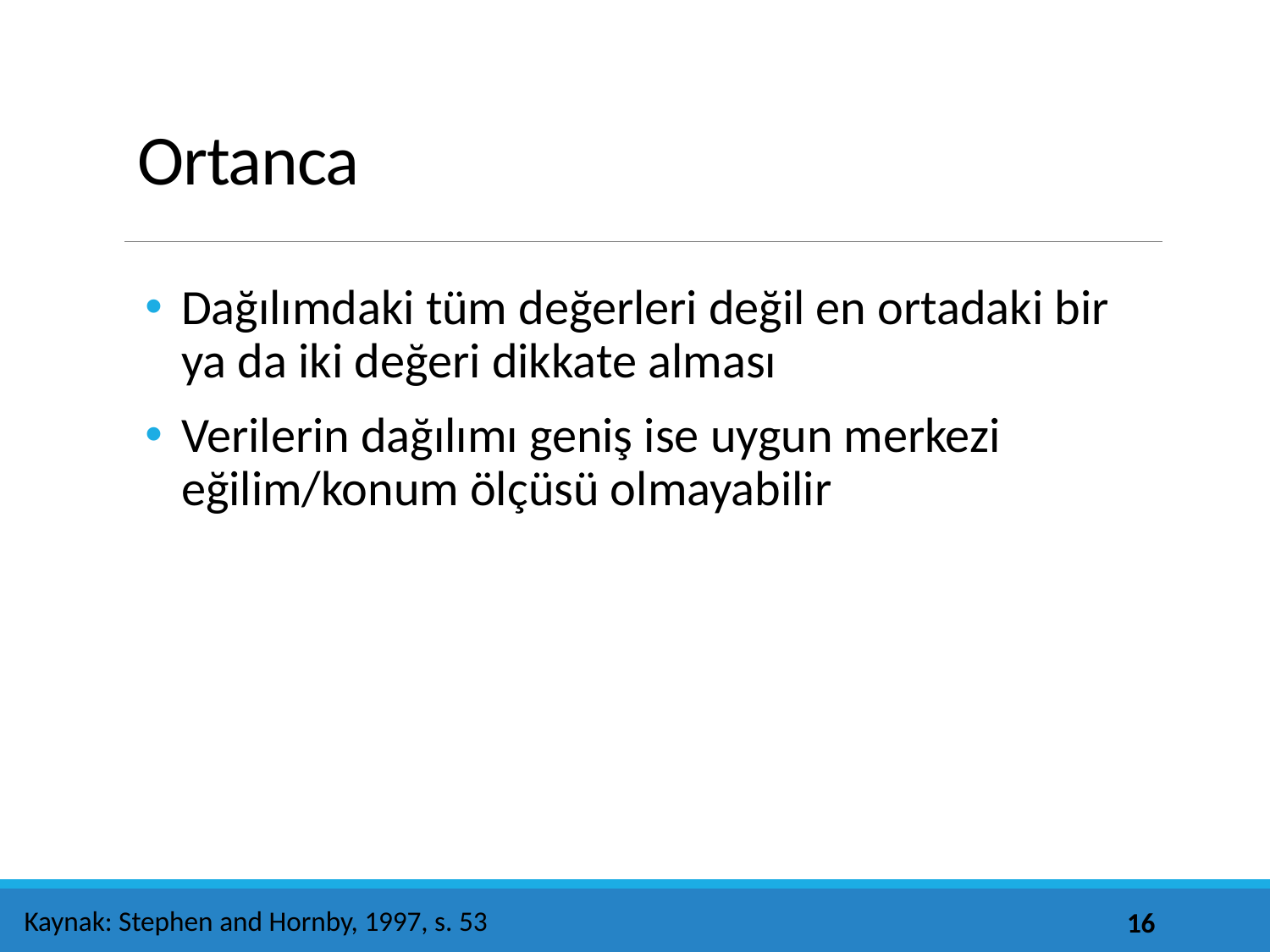

# Ortanca
Dağılımdaki tüm değerleri değil en ortadaki bir ya da iki değeri dikkate alması
Verilerin dağılımı geniş ise uygun merkezi eğilim/konum ölçüsü olmayabilir

Kaynak: Stephen and Hornby, 1997, s. 53
16